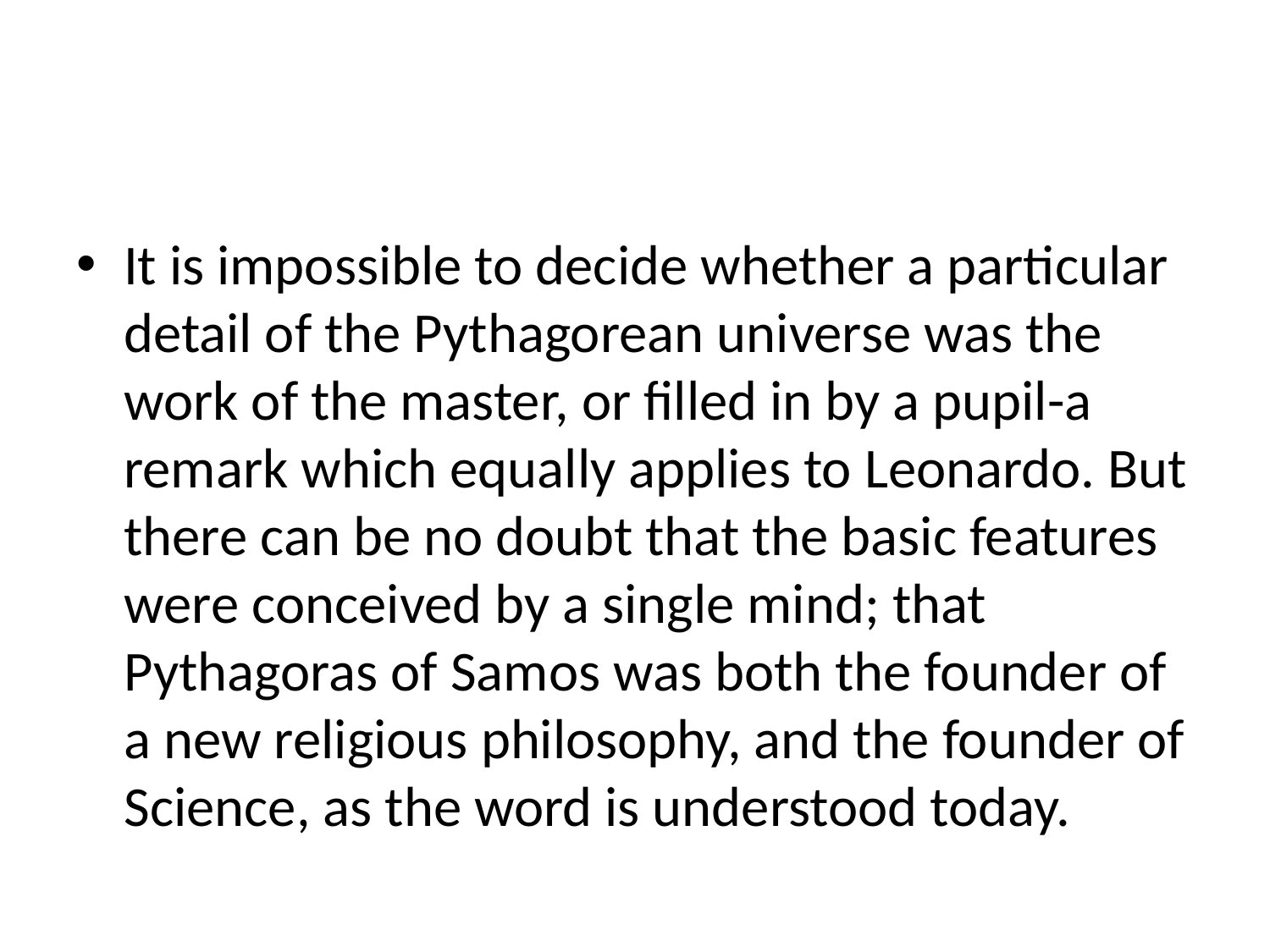

#
It is impossible to decide whether a particular detail of the Pythagorean universe was the work of the master, or filled in by a pupil-a remark which equally applies to Leonardo. But there can be no doubt that the basic features were conceived by a single mind; that Pythagoras of Samos was both the founder of a new religious philosophy, and the founder of Science, as the word is understood today.